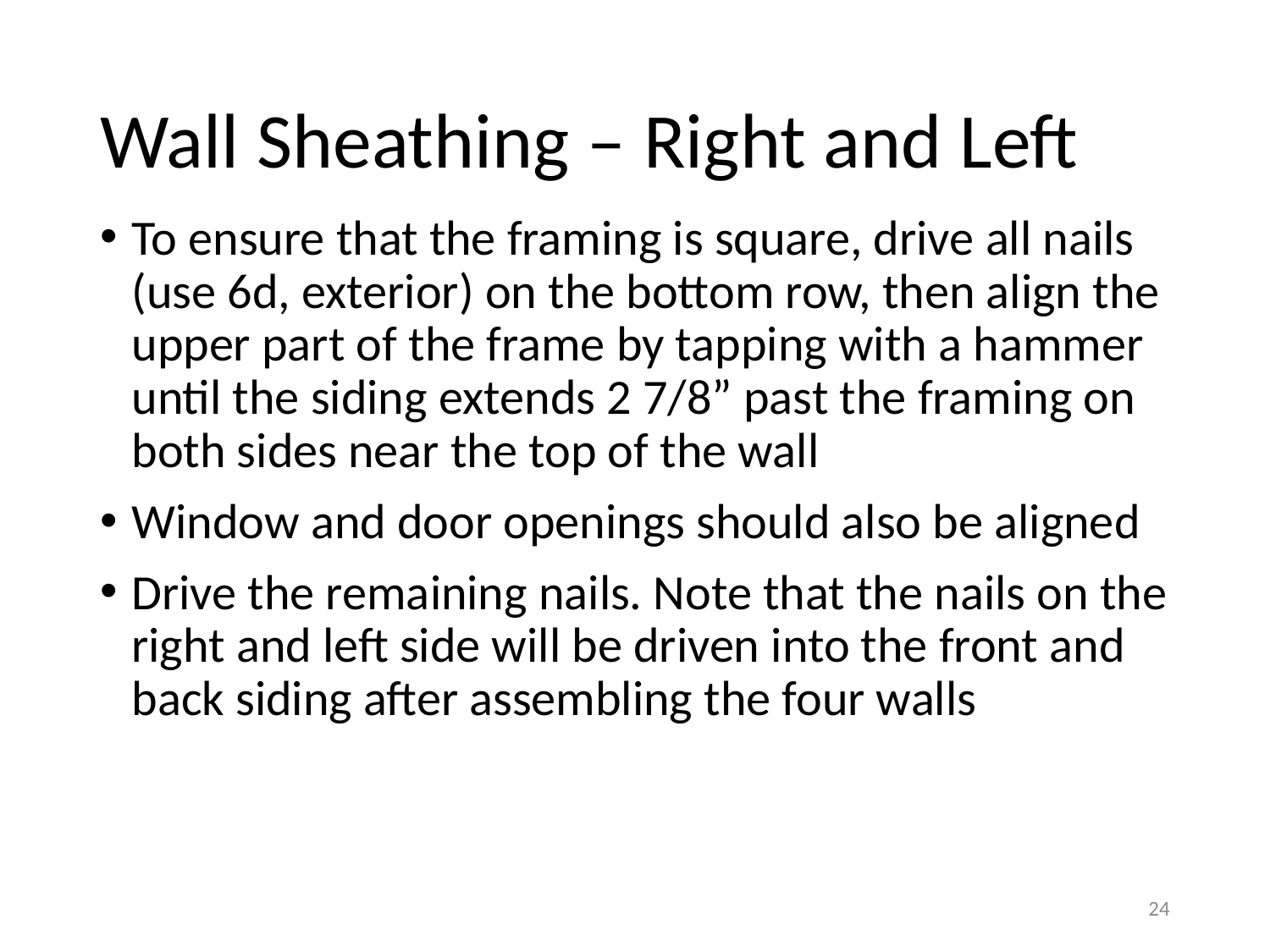

# Wall Sheathing – Right and Left
To ensure that the framing is square, drive all nails (use 6d, exterior) on the bottom row, then align the upper part of the frame by tapping with a hammer until the siding extends 2 7/8” past the framing on both sides near the top of the wall
Window and door openings should also be aligned
Drive the remaining nails. Note that the nails on the right and left side will be driven into the front and back siding after assembling the four walls
24